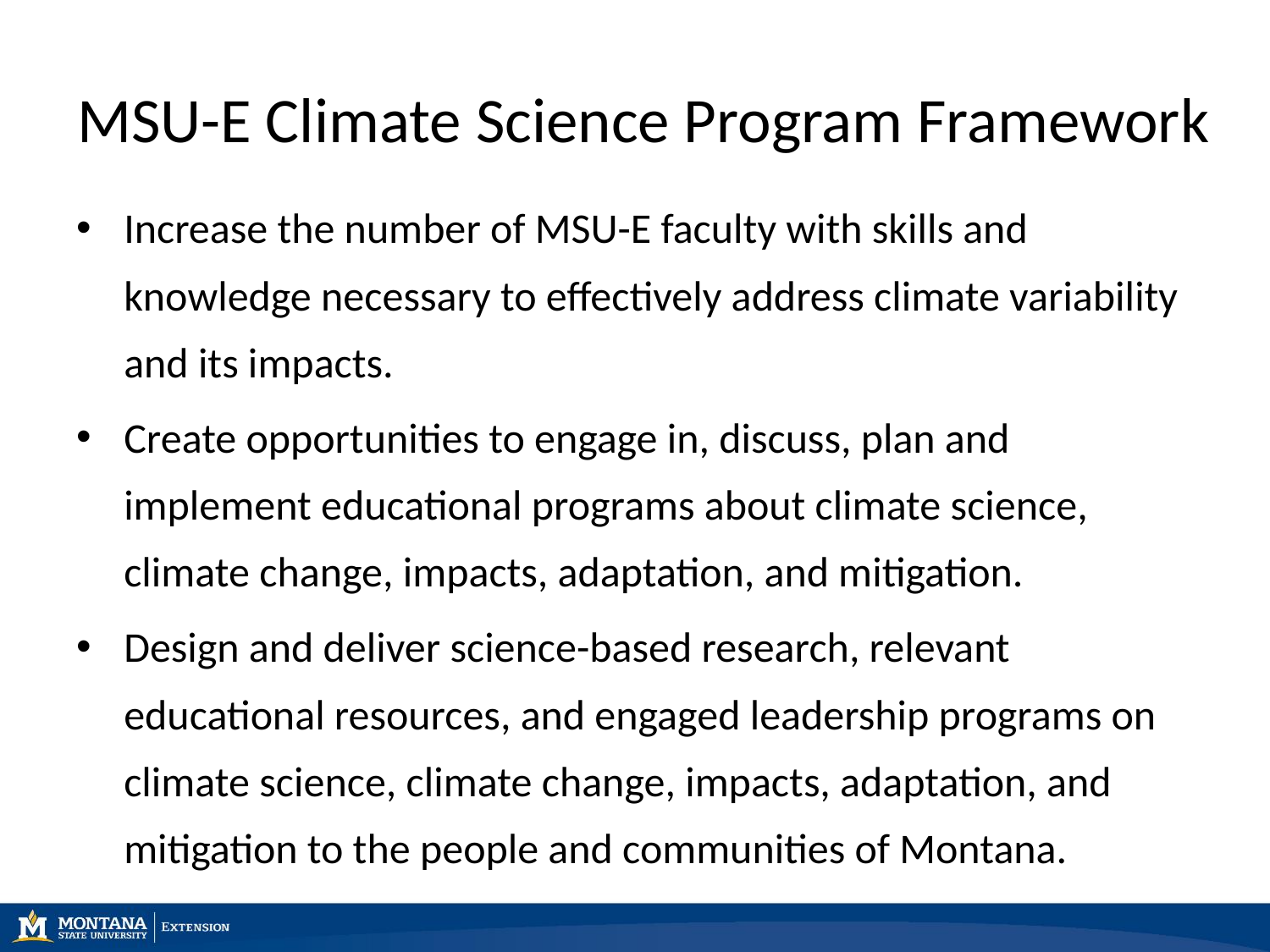

# MSU-E Climate Science Program Framework
Increase the number of MSU-E faculty with skills and knowledge necessary to effectively address climate variability and its impacts.
Create opportunities to engage in, discuss, plan and implement educational programs about climate science, climate change, impacts, adaptation, and mitigation.
Design and deliver science-based research, relevant educational resources, and engaged leadership programs on climate science, climate change, impacts, adaptation, and mitigation to the people and communities of Montana.